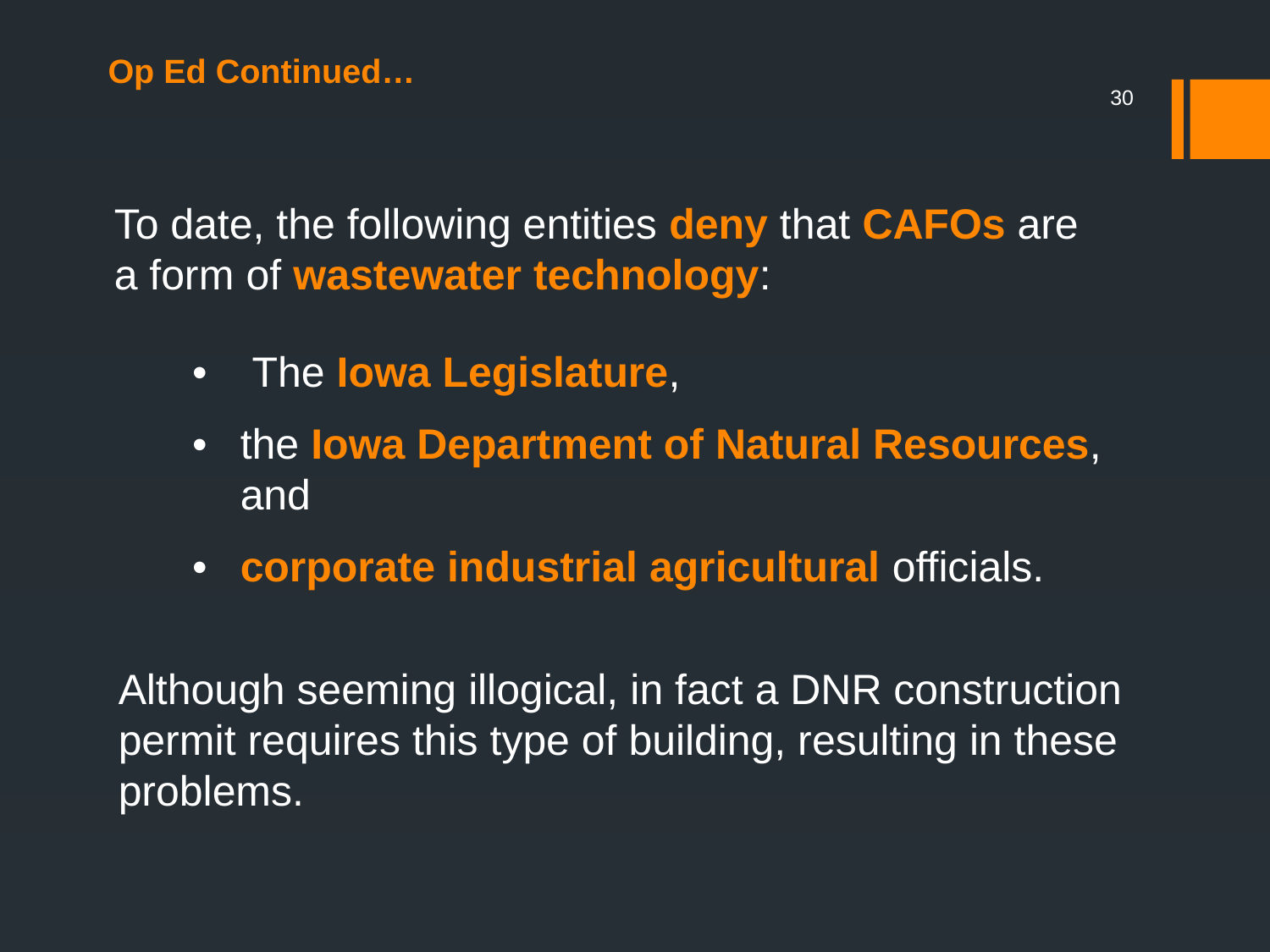

# Op Ed Continued…
30
To date, the following entities deny that CAFOs are a form of wastewater technology:
•	 The Iowa Legislature,
•	the Iowa Department of Natural Resources, and
•	corporate industrial agricultural officials.
Although seeming illogical, in fact a DNR construction permit requires this type of building, resulting in these problems.